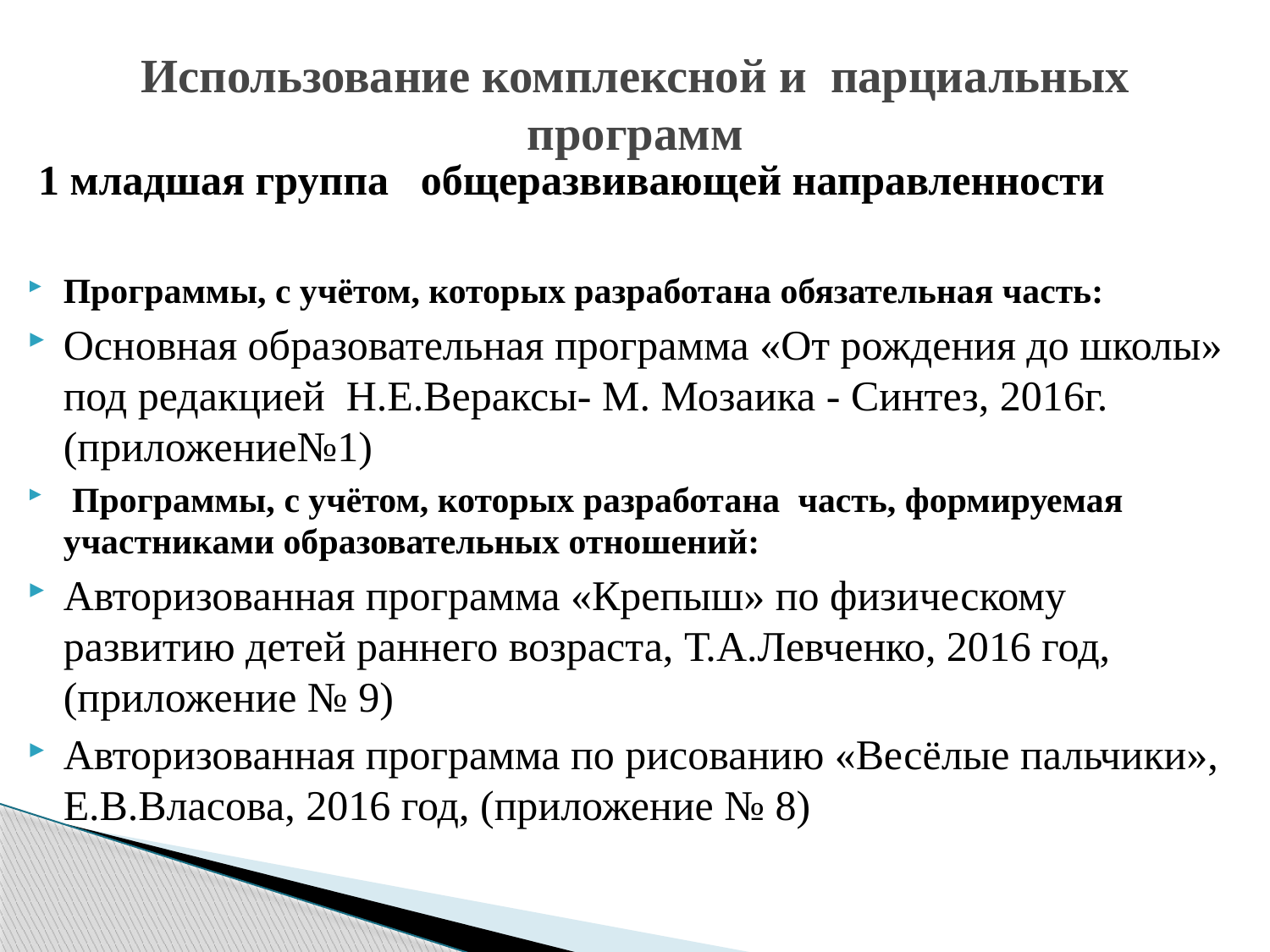

# Использование комплексной и  парциальных программ
 1 младшая группа   общеразвивающей направленности

Программы, с учётом, которых разработана обязательная часть:
Основная образовательная программа «От рождения до школы» под редакцией  Н.Е.Вераксы- М. Мозаика - Синтез, 2016г. (приложение№1)
 Программы, с учётом, которых разработана  часть, формируемая участниками образовательных отношений:
Авторизованная программа «Крепыш» по физическому развитию детей раннего возраста, Т.А.Левченко, 2016 год, (приложение № 9)
Авторизованная программа по рисованию «Весёлые пальчики», Е.В.Власова, 2016 год, (приложение № 8)